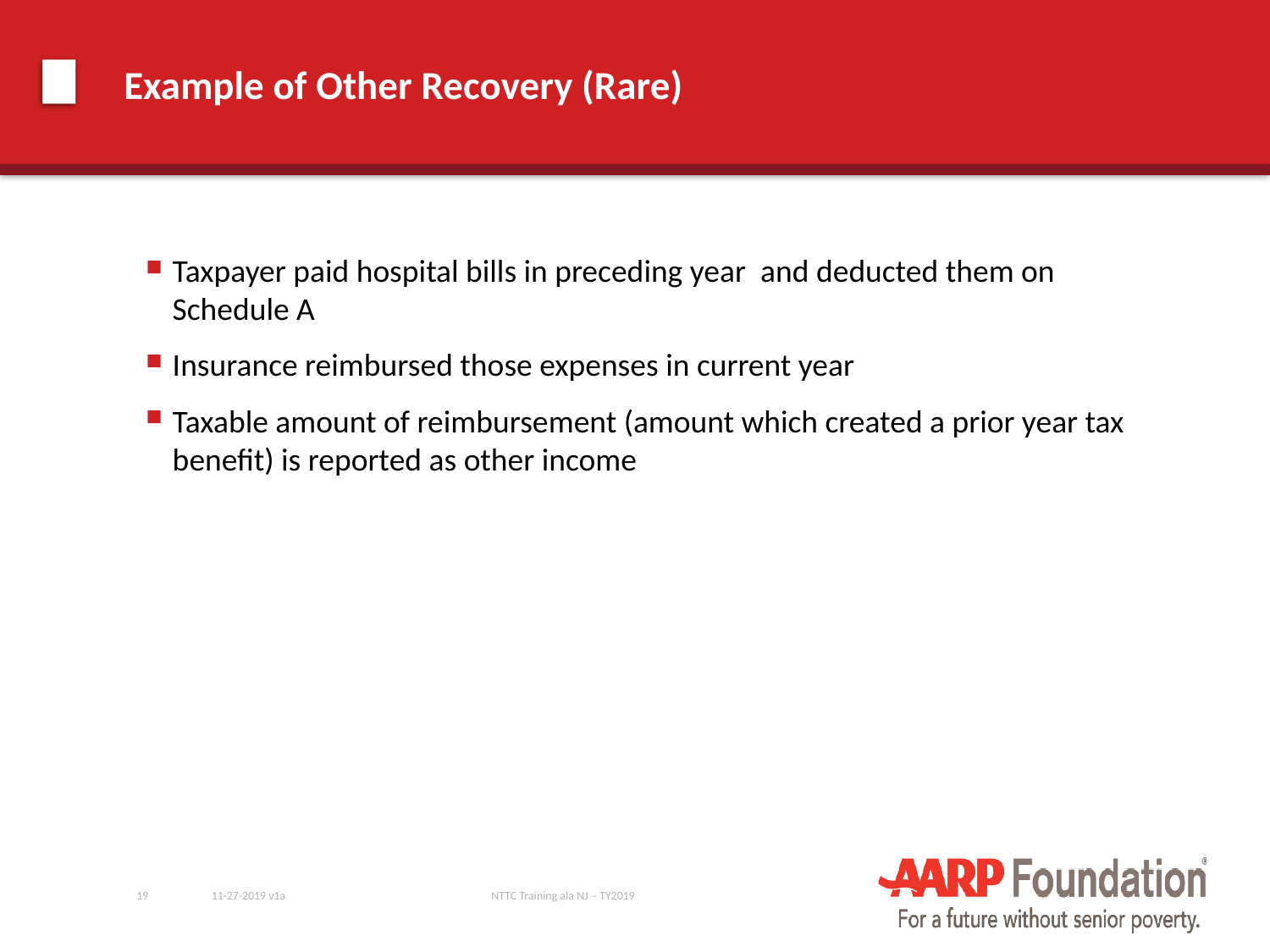

# Example of Other Recovery (Rare)
Taxpayer paid hospital bills in preceding year  and deducted them on Schedule A
Insurance reimbursed those expenses in current year
Taxable amount of reimbursement (amount which created a prior year tax benefit) is reported as other income
19
11-27-2019 v1a
NTTC Training ala NJ – TY2019